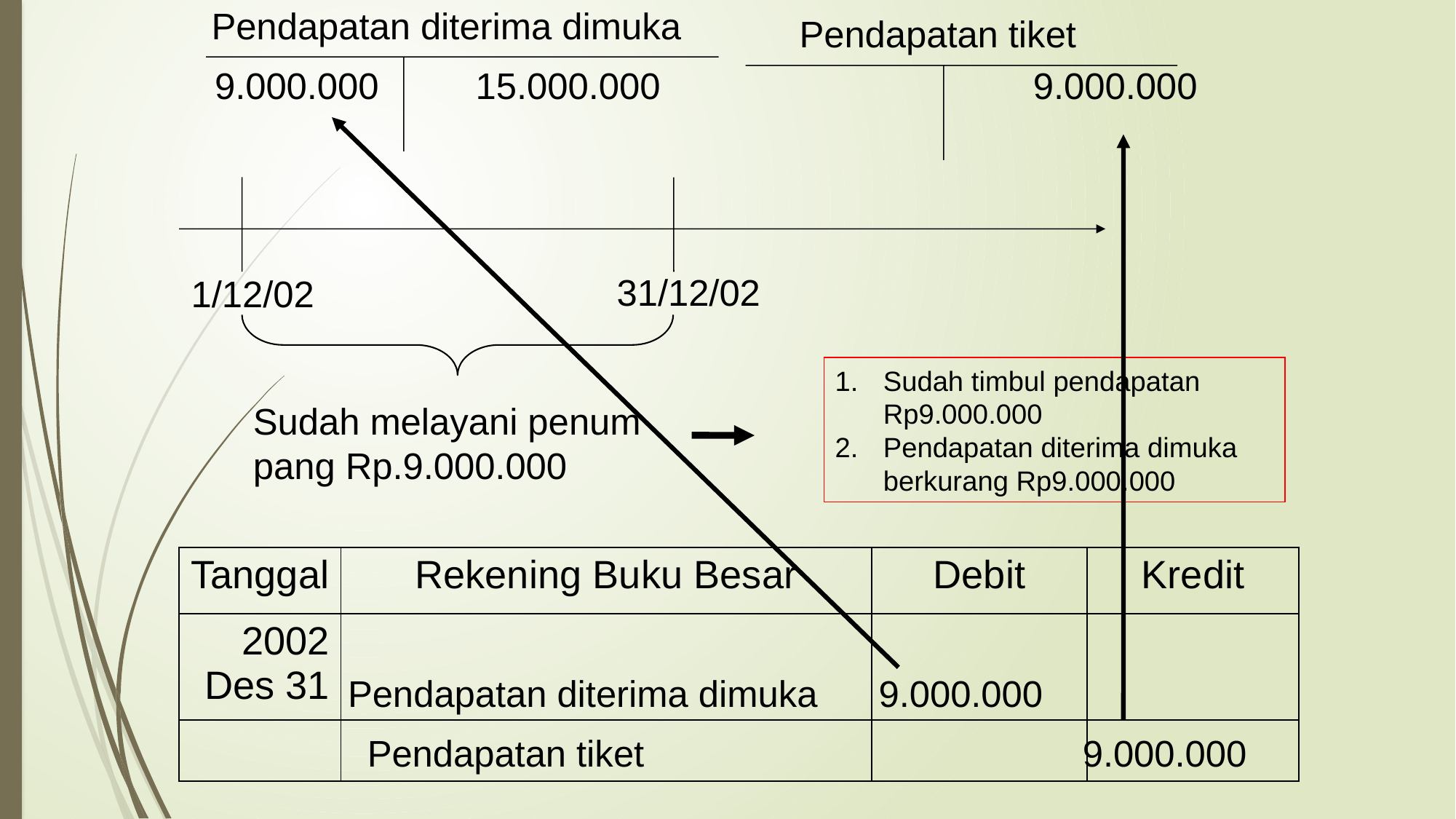

Pendapatan diterima dimuka
Pendapatan tiket
9.000.000

15.000.000
9.000.000

31/12/02
1/12/02
Sudah timbul pendapatan Rp9.000.000
Pendapatan diterima dimuka berkurang Rp9.000.000
Sudah melayani penum pang Rp.9.000.000

| Tanggal | Rekening Buku Besar | Debit | Kredit |
| --- | --- | --- | --- |
| 2002 Des 31 |  |  |  |
|  |  |  |  |
Pendapatan diterima dimuka      9.000.000
Pendapatan tiket                                           9.000.000